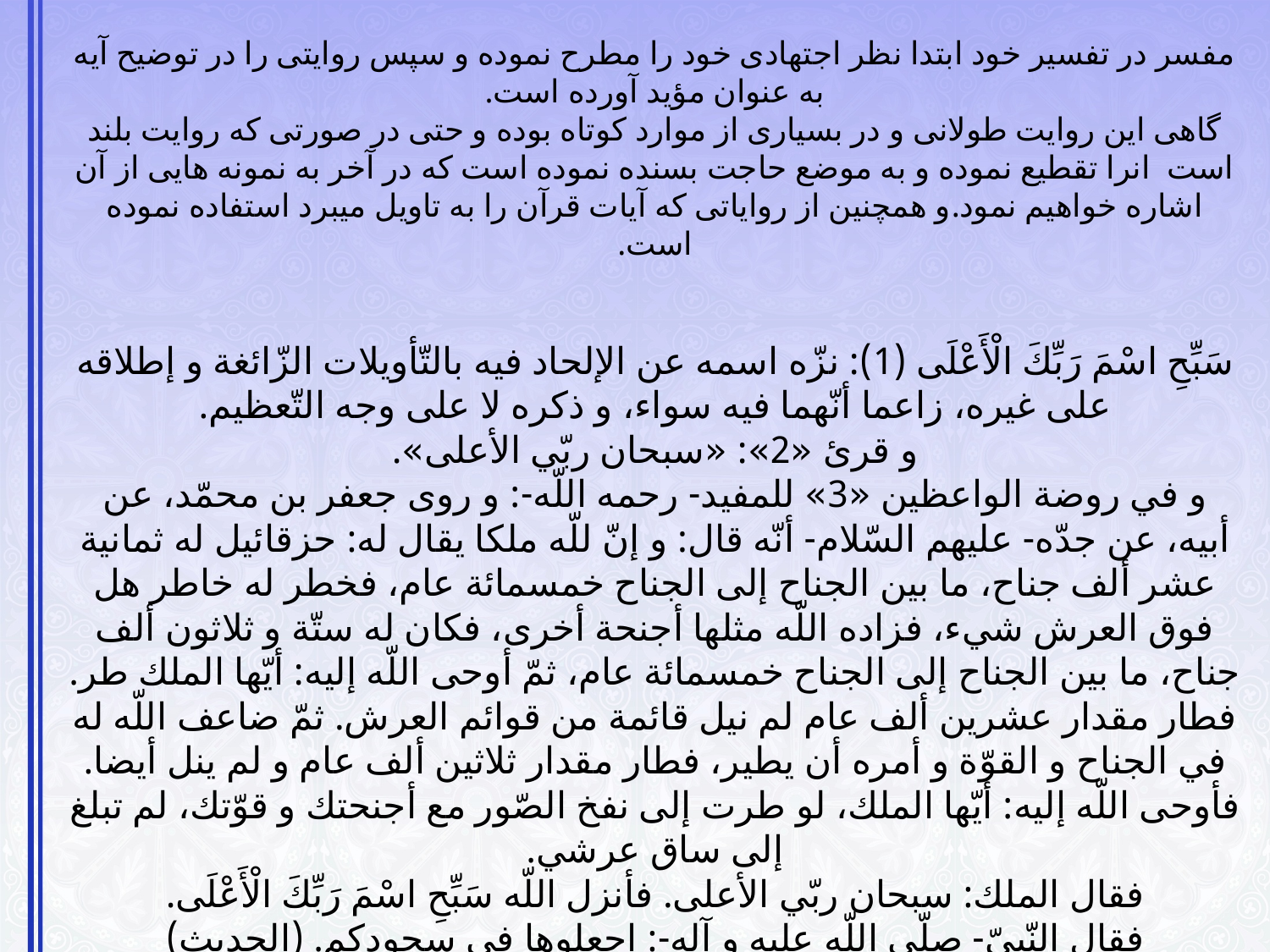

# مفسر در تفسیر خود ابتدا نظر اجتهادی خود را مطرح نموده و سپس روایتی را در توضیح آیه به عنوان مؤید آورده است. گاهی این روایت طولانی و در بسیاری از موارد کوتاه بوده و حتی در صورتی که روایت بلند است  انرا تقطیع نموده و به موضع حاجت بسنده نموده است که در آخر به نمونه هایی از آن اشاره خواهیم نمود.و همچنین از روایاتی که آیات قرآن را به تاویل میبرد استفاده نموده است.   سَبِّحِ اسْمَ رَبِّكَ الْأَعْلَى‏ (1): نزّه اسمه عن الإلحاد فيه بالتّأويلات الزّائغة و إطلاقه على غيره، زاعما أنّهما فيه سواء، و ذكره لا على وجه التّعظيم. و قرئ‏ «2»: «سبحان ربّي الأعلى». و في روضة الواعظين‏ «3» للمفيد- رحمه اللّه-: و روى جعفر بن محمّد، عن أبيه، عن جدّه- عليهم السّلام- أنّه قال: و إنّ للّه ملكا يقال له: حزقائيل له ثمانية عشر ألف جناح، ما بين الجناح إلى الجناح خمسمائة عام، فخطر له خاطر هل فوق العرش شي‏ء، فزاده اللّه مثلها أجنحة أخرى، فكان له ستّة و ثلاثون ألف جناح، ما بين الجناح إلى الجناح خمسمائة عام، ثمّ أوحى اللّه إليه: أيّها الملك طر. فطار مقدار عشرين ألف عام لم نيل قائمة من قوائم العرش. ثمّ ضاعف اللّه له في الجناح و القوّة و أمره أن يطير، فطار مقدار ثلاثين ألف عام و لم ينل أيضا. فأوحى اللّه إليه: أيّها الملك، لو طرت إلى نفخ الصّور مع أجنحتك و قوّتك، لم تبلغ إلى ساق عرشي. فقال الملك: سبحان ربّي الأعلى. فأنزل اللّه‏ سَبِّحِ اسْمَ رَبِّكَ الْأَعْلَى‏. فقال النّبيّ- صلّى اللّه عليه و آله-: اجعلوها في سجودكم. (الحديث)